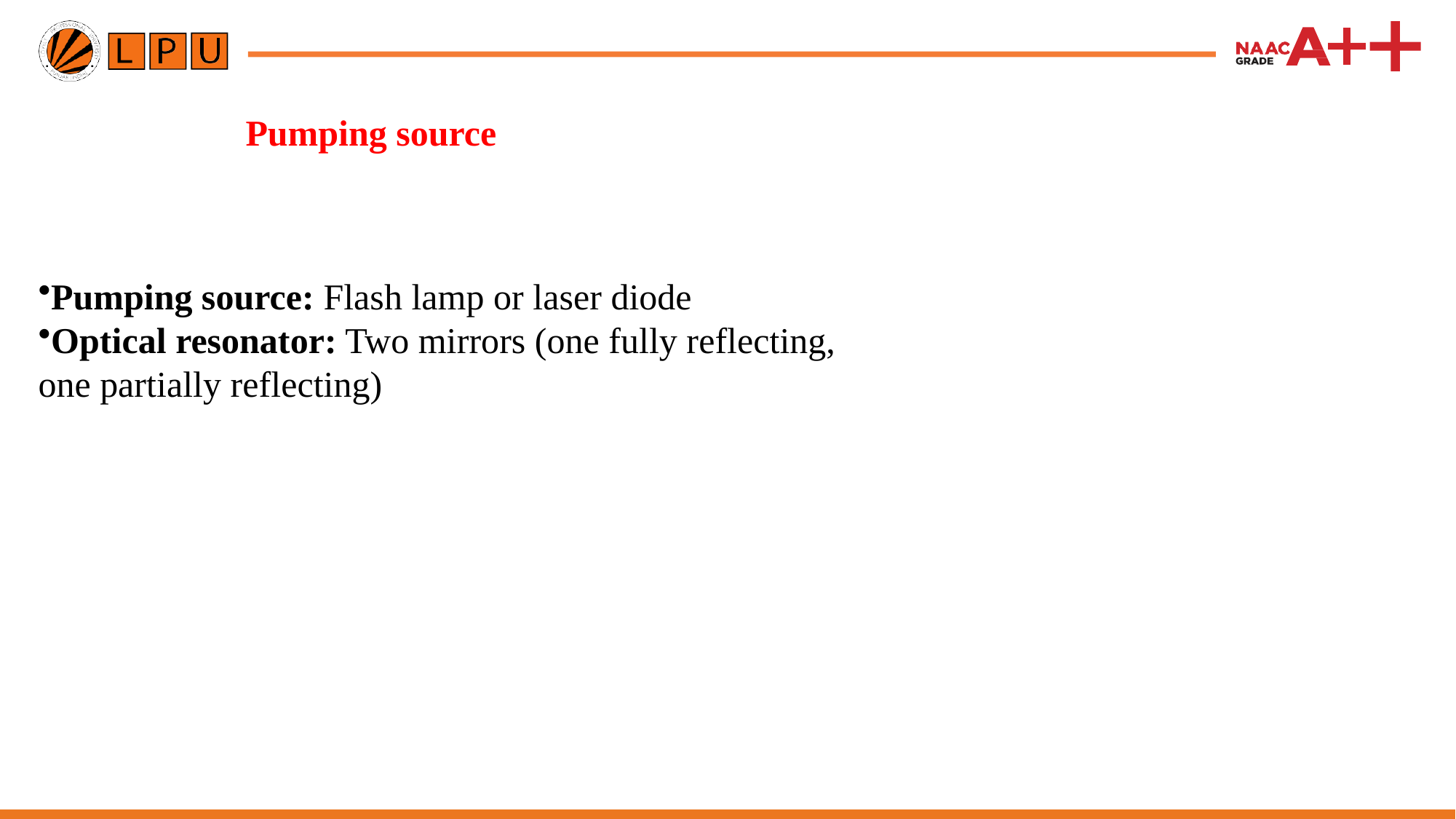

# Pumping source
Pumping source: Flash lamp or laser diode
Optical resonator: Two mirrors (one fully reflecting, one partially reflecting)